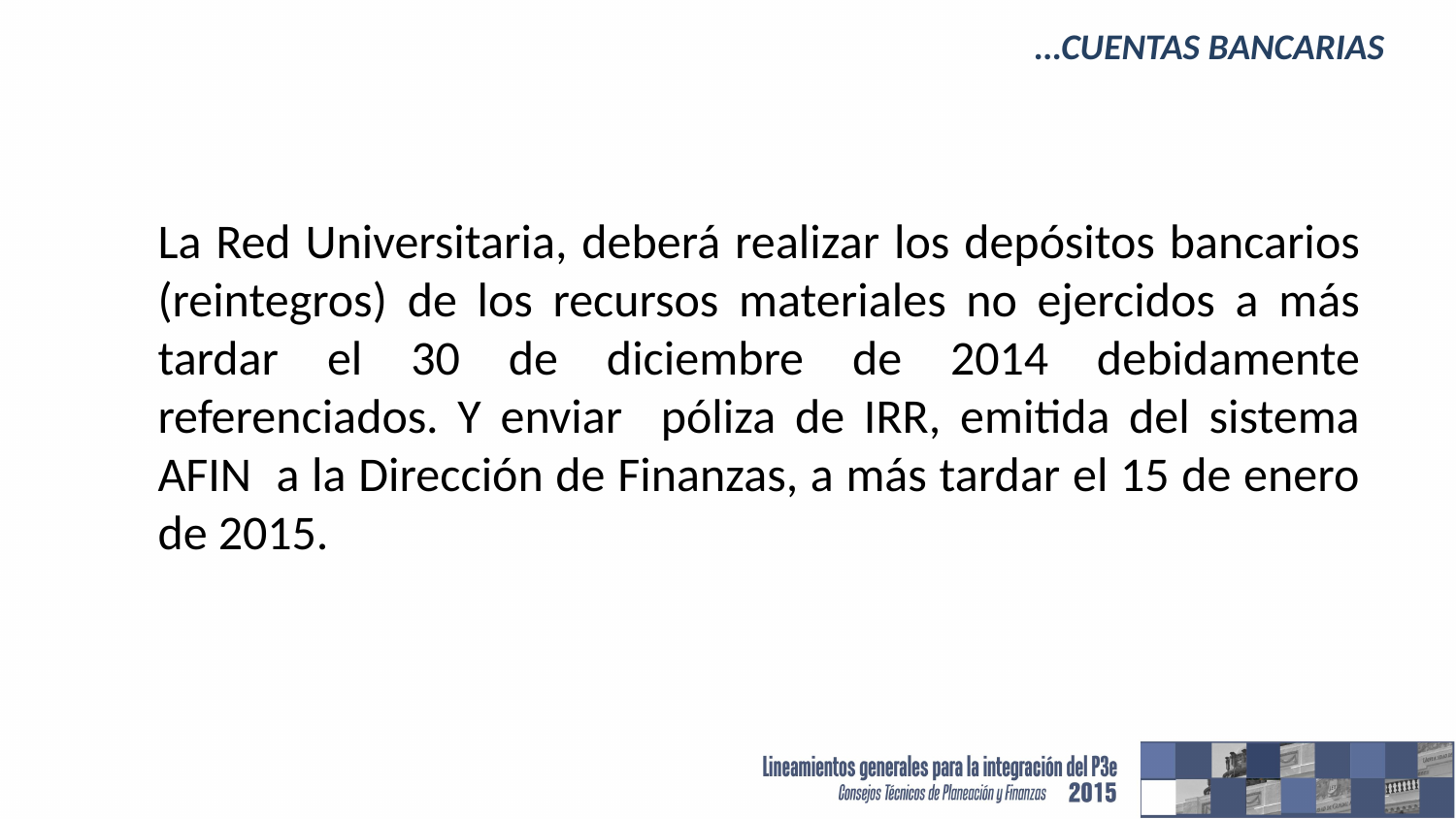

# …Cuentas bancarias
La Red Universitaria, deberá realizar los depósitos bancarios (reintegros) de los recursos materiales no ejercidos a más tardar el 30 de diciembre de 2014 debidamente referenciados. Y enviar  póliza de IRR, emitida del sistema AFIN  a la Dirección de Finanzas, a más tardar el 15 de enero de 2015.